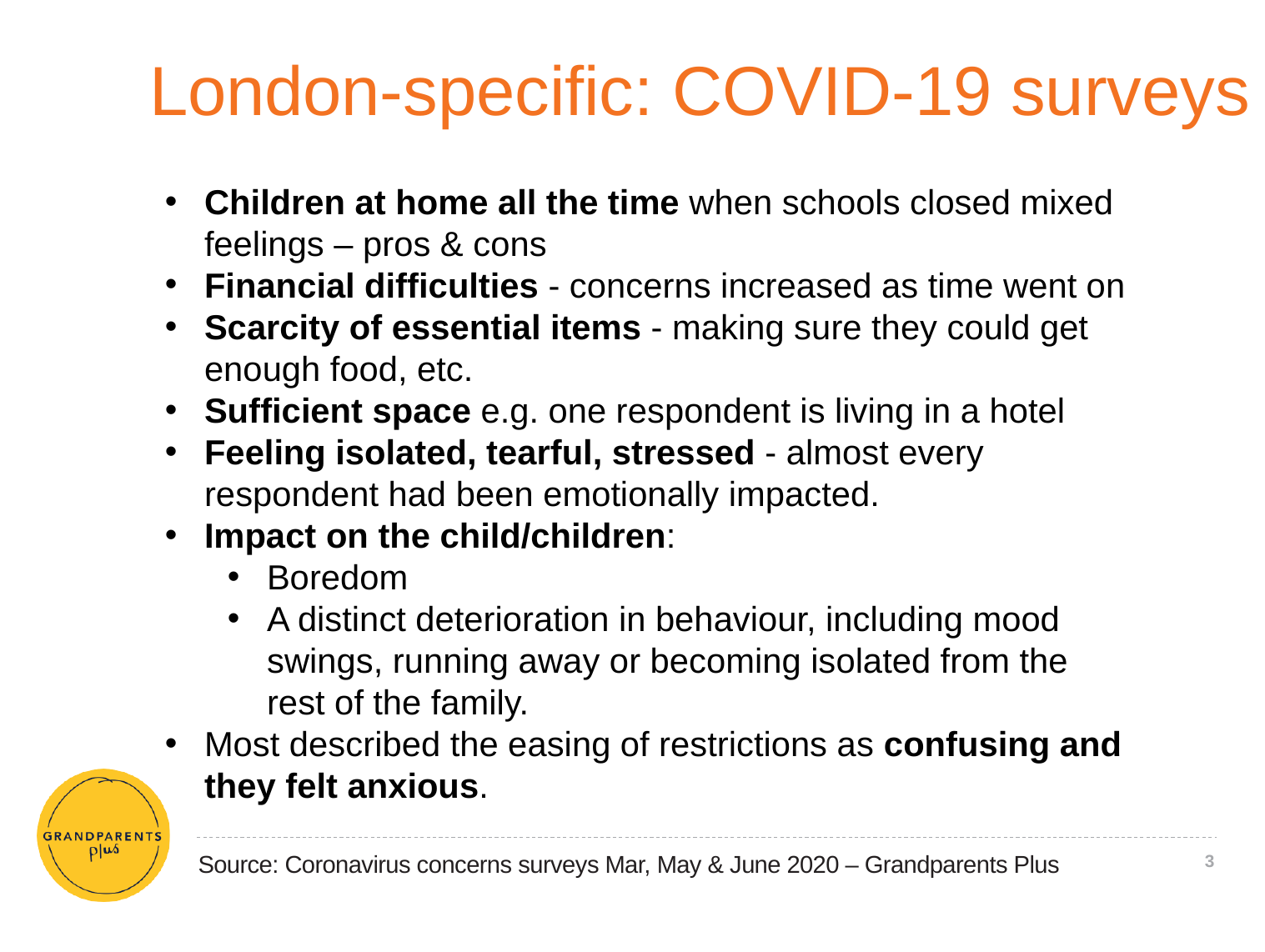

# London-specific: COVID-19 surveys

Children at home all the time when schools closed mixed feelings – pros & cons
Financial difficulties - concerns increased as time went on
Scarcity of essential items - making sure they could get enough food, etc.
Sufficient space e.g. one respondent is living in a hotel
Feeling isolated, tearful, stressed - almost every respondent had been emotionally impacted.
Impact on the child/children:
Boredom
A distinct deterioration in behaviour, including mood swings, running away or becoming isolated from the rest of the family.
Most described the easing of restrictions as confusing and they felt anxious.

Source: Coronavirus concerns surveys Mar, May & June 2020 – Grandparents Plus
3